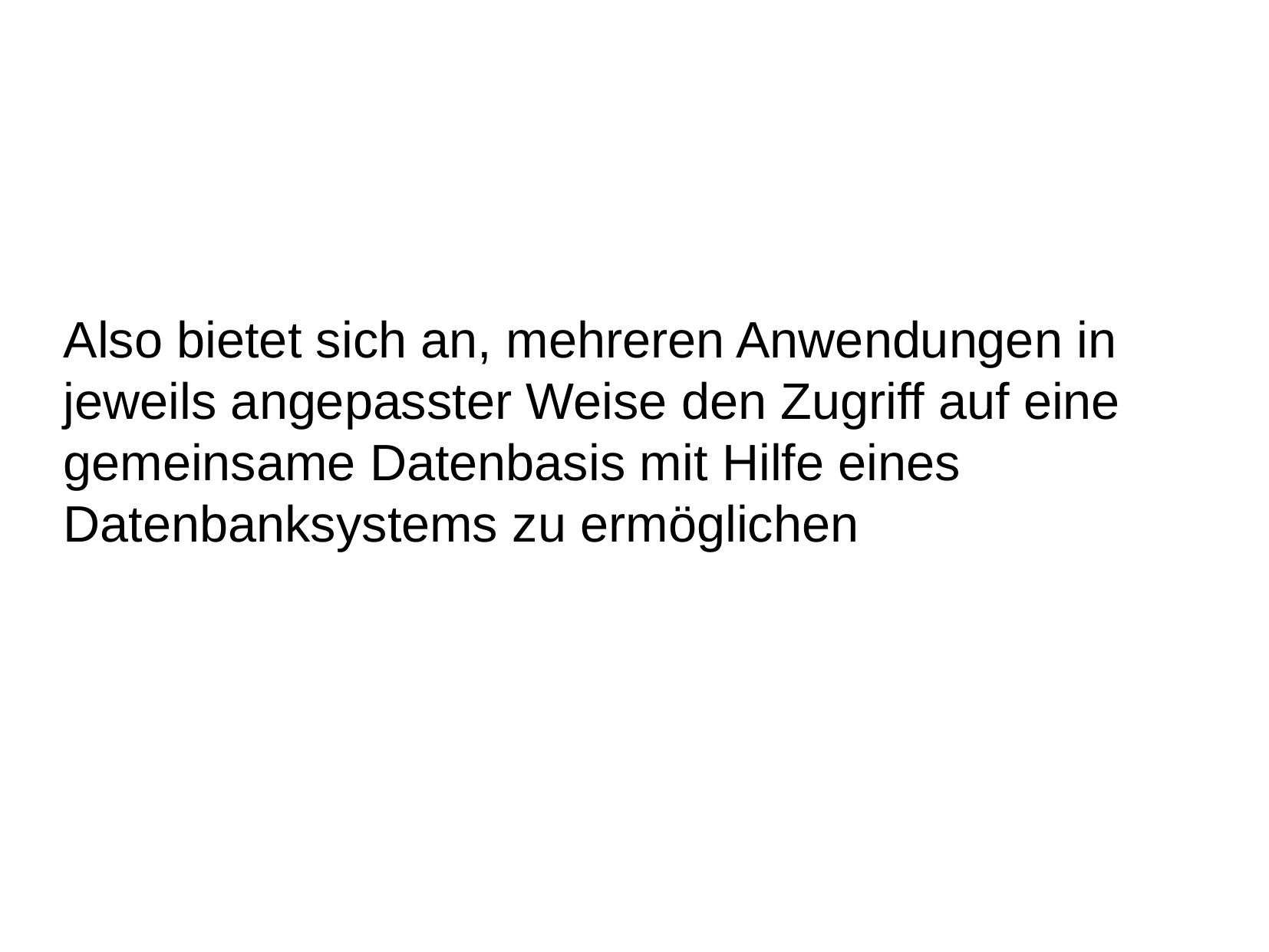

Also bietet sich an, mehreren Anwendungen in jeweils angepasster Weise den Zugriff auf eine gemeinsame Datenbasis mit Hilfe eines Datenbanksystems zu ermöglichen